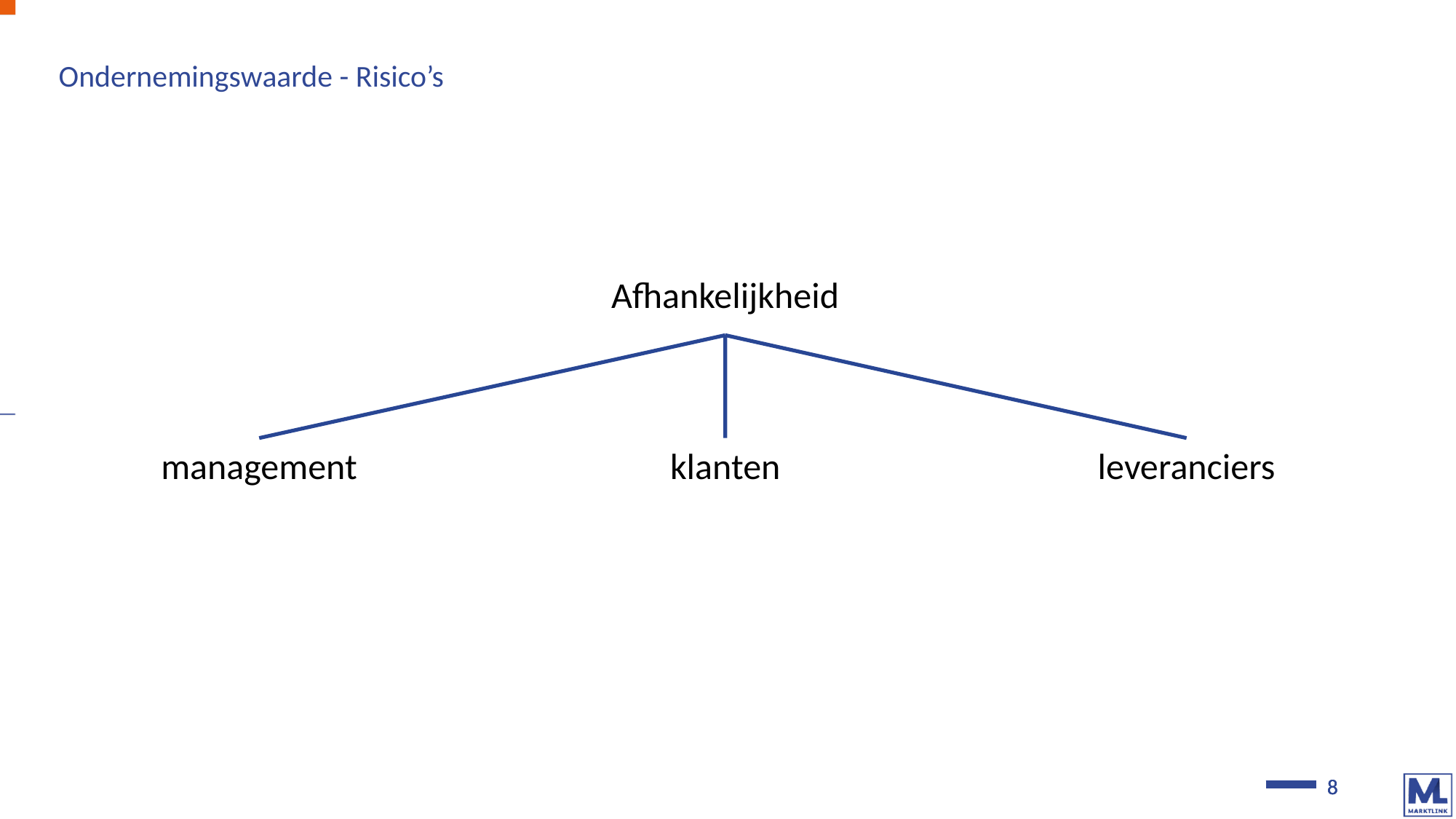

# Ondernemingswaarde - Risico’s
Afhankelijkheid
management
klanten
leveranciers